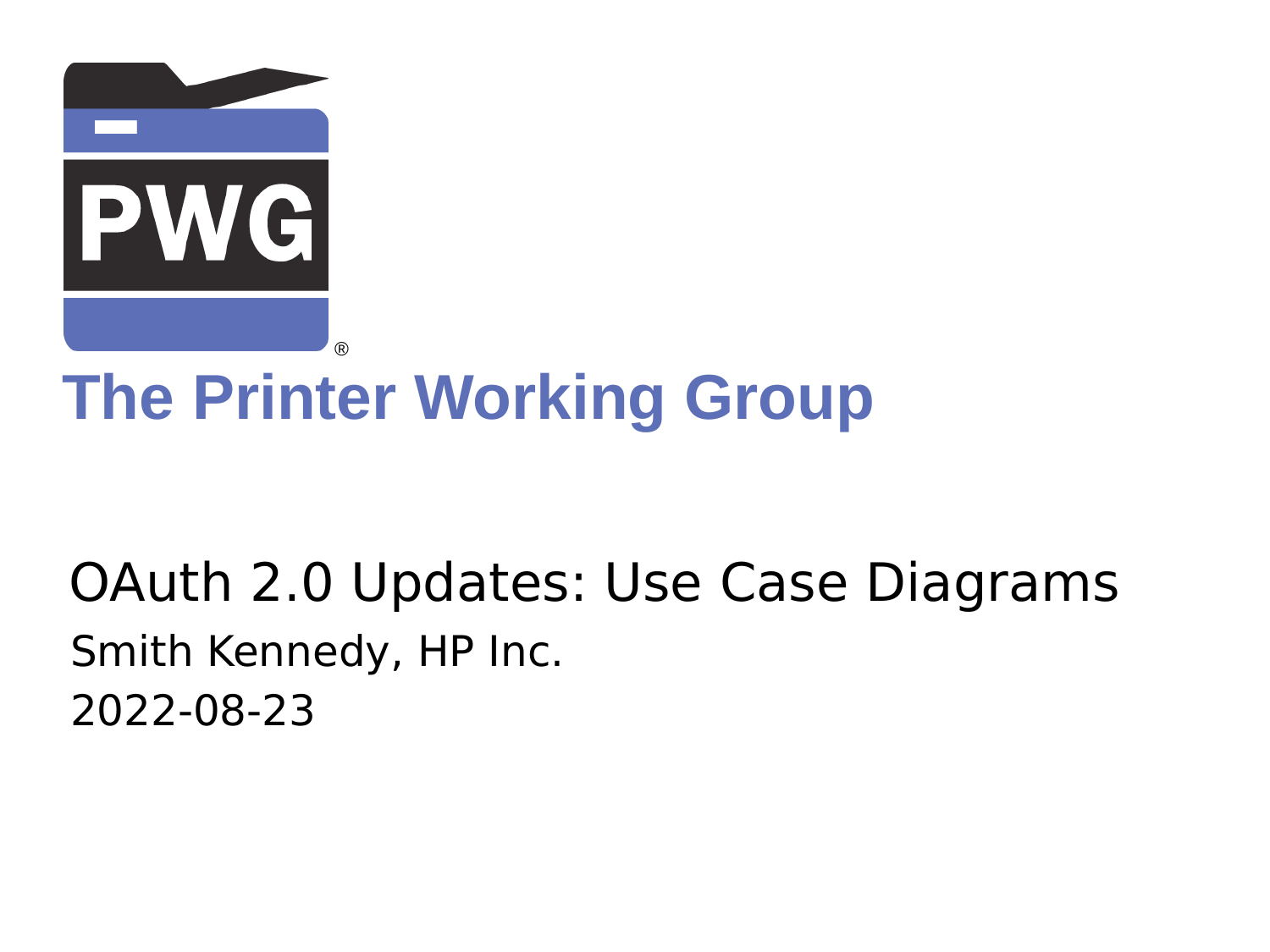

# OAuth 2.0 Updates: Use Case Diagrams
Smith Kennedy, HP Inc.
2022-08-23